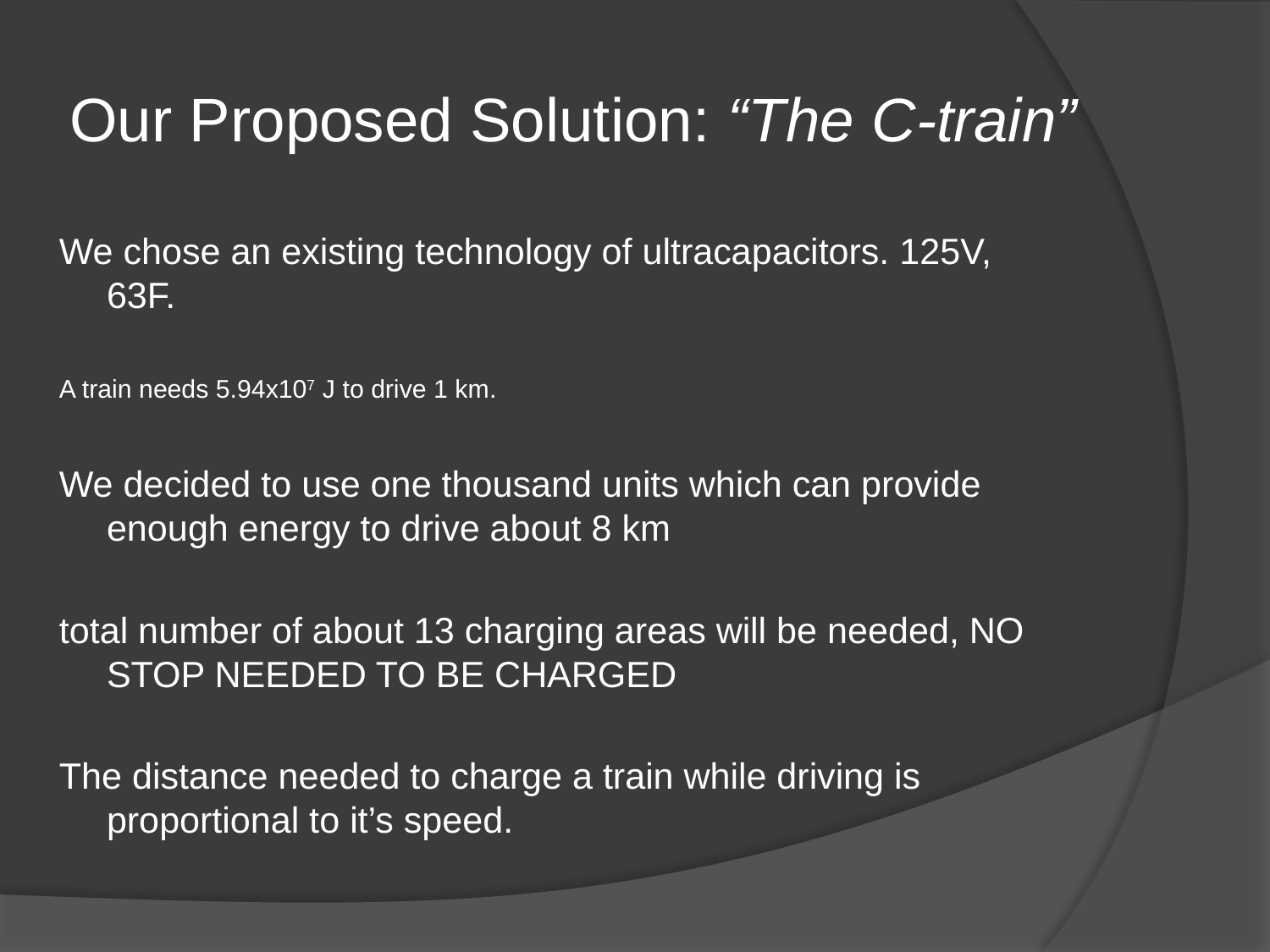

# Our Proposed Solution: “The C-train”
We chose an existing technology of ultracapacitors. 125V, 63F.

A train needs 5.94x107 J to drive 1 km.

We decided to use one thousand units which can provide enough energy to drive about 8 km

total number of about 13 charging areas will be needed, NO STOP NEEDED TO BE CHARGED

The distance needed to charge a train while driving is proportional to it’s speed.